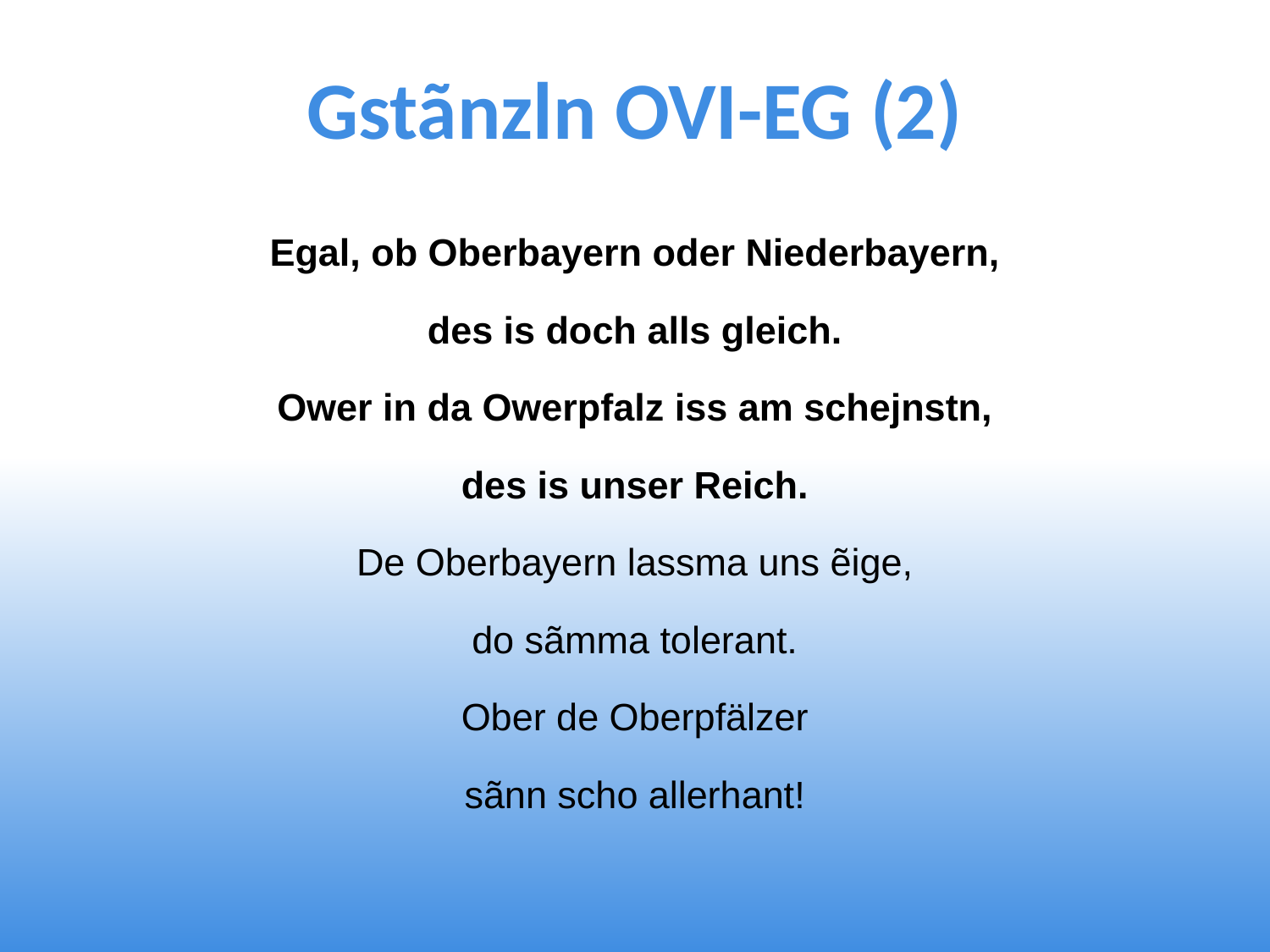

# Gstãnzln OVI-EG (2)
Egal, ob Oberbayern oder Niederbayern,
des is doch alls gleich.
Ower in da Owerpfalz iss am schejnstn,
des is unser Reich.
De Oberbayern lassma uns ẽige,
do sãmma tolerant.
Ober de Oberpfälzer
sãnn scho allerhant!